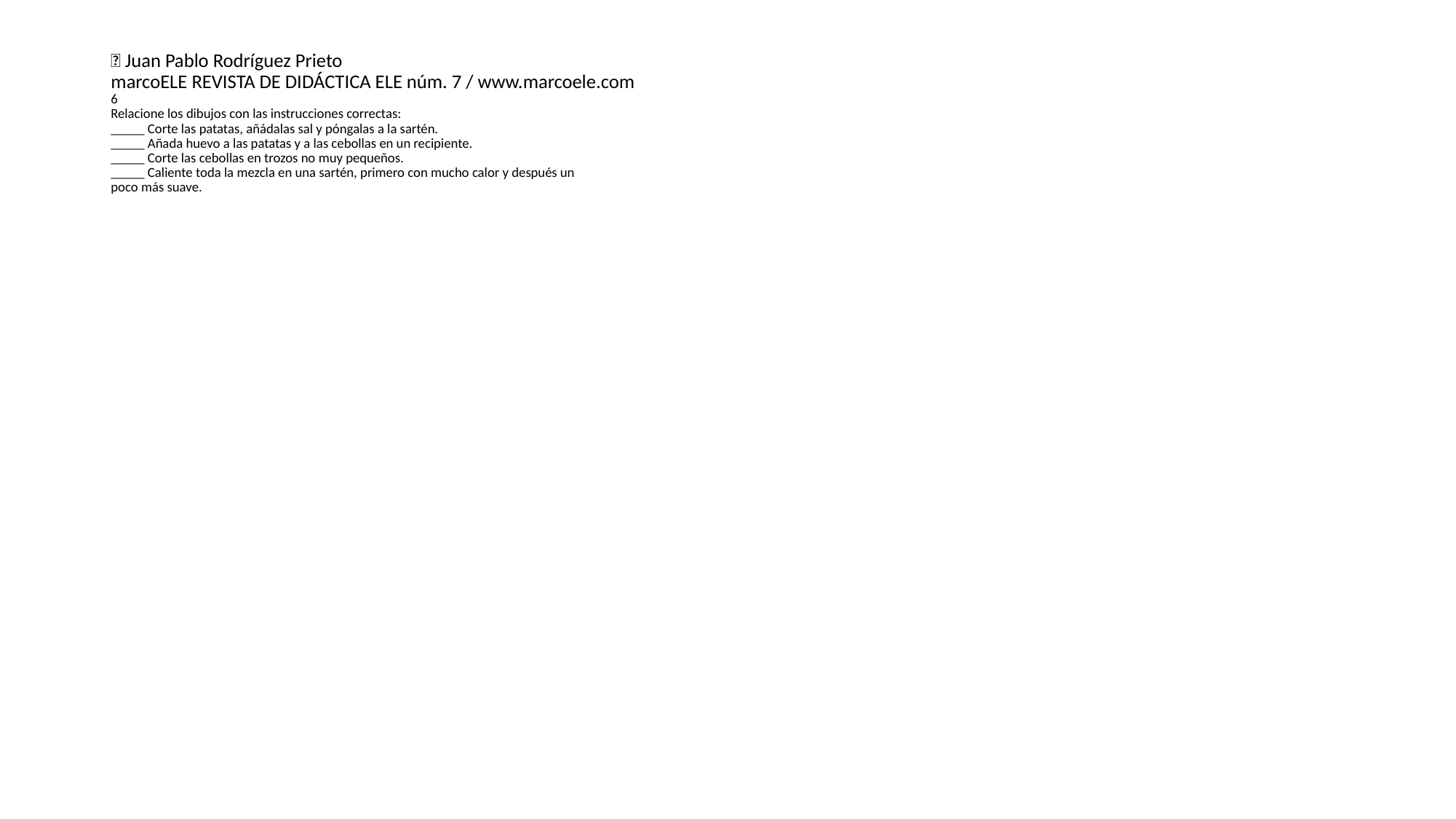

# 􀀁 Juan Pablo Rodríguez Prieto marcoELE REVISTA DE DIDÁCTICA ELE núm. 7 / www.marcoele.com 6 Relacione los dibujos con las instrucciones correctas: _____ Corte las patatas, añádalas sal y póngalas a la sartén. _____ Añada huevo a las patatas y a las cebollas en un recipiente. _____ Corte las cebollas en trozos no muy pequeños. _____ Caliente toda la mezcla en una sartén, primero con mucho calor y después un poco más suave.